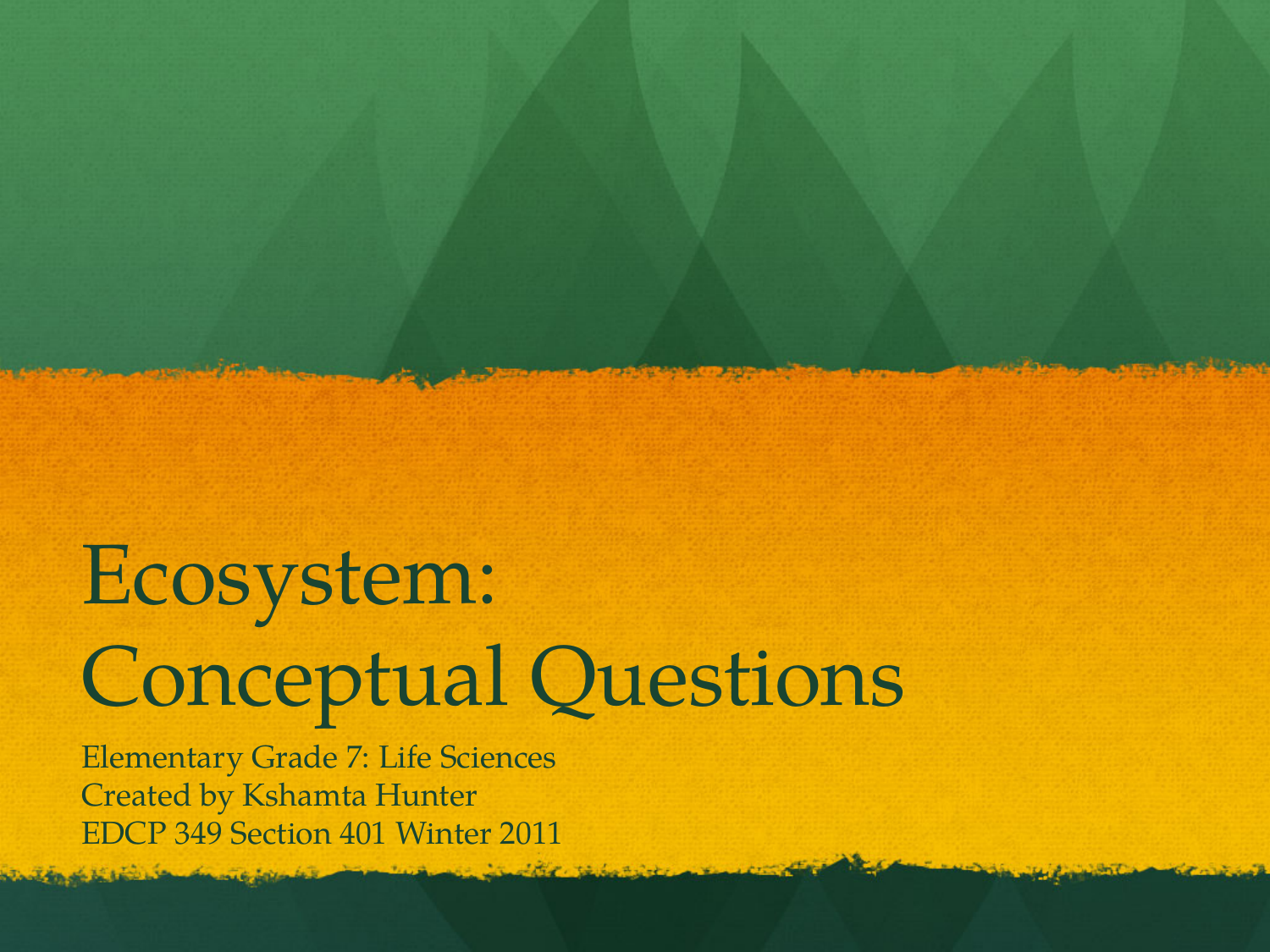

# Ecosystem: Conceptual Questions
Elementary Grade 7: Life Sciences
Created by Kshamta Hunter
EDCP 349 Section 401 Winter 2011